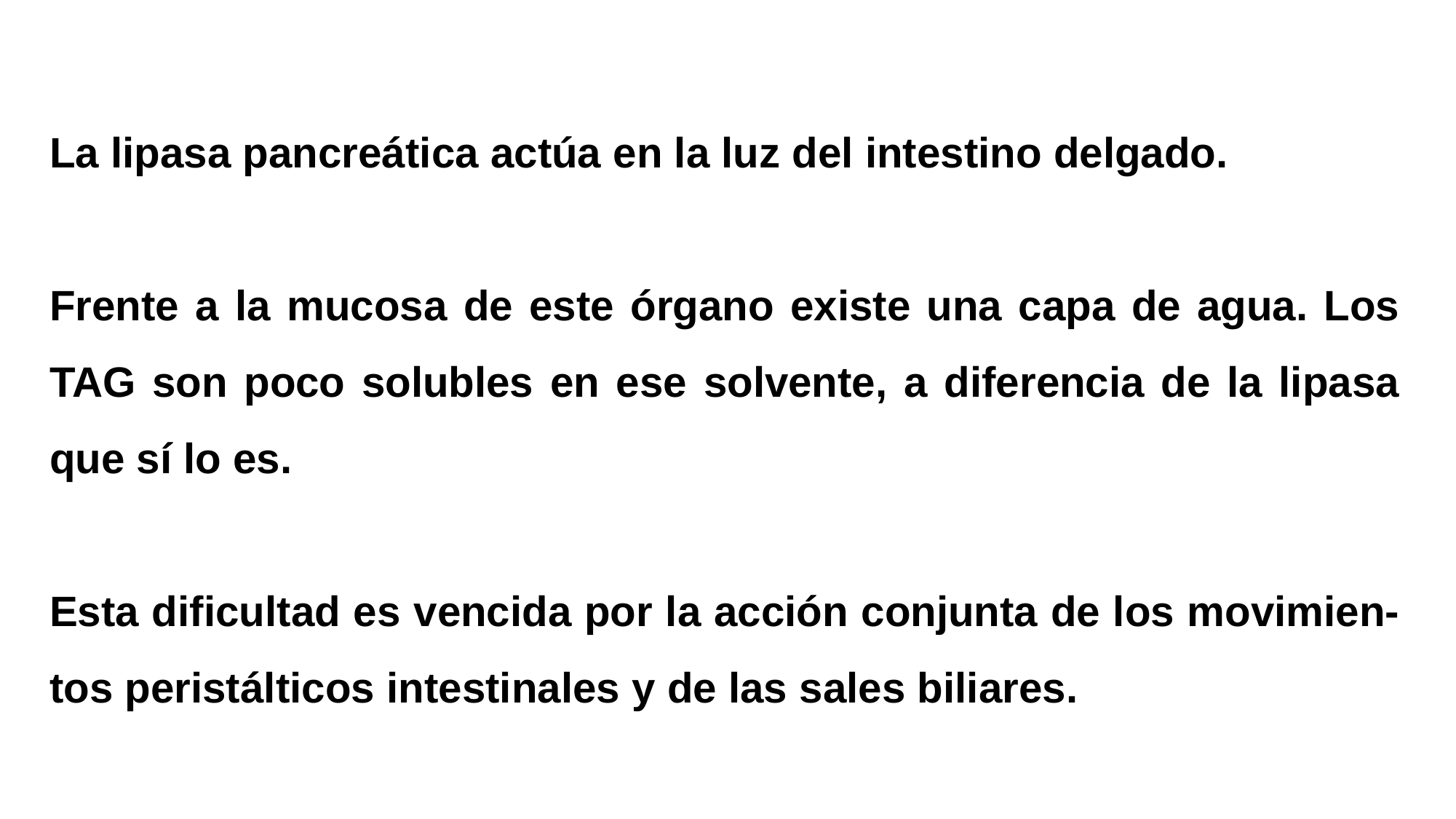

La lipasa pancreática actúa en la luz del intestino delgado.

Frente a la mucosa de este órgano existe una capa de agua. Los TAG son poco solubles en ese solvente, a diferencia de la lipasa que sí lo es.

Esta dificultad es vencida por la acción conjunta de los movimien-tos peristálticos intestinales y de las sales biliares.